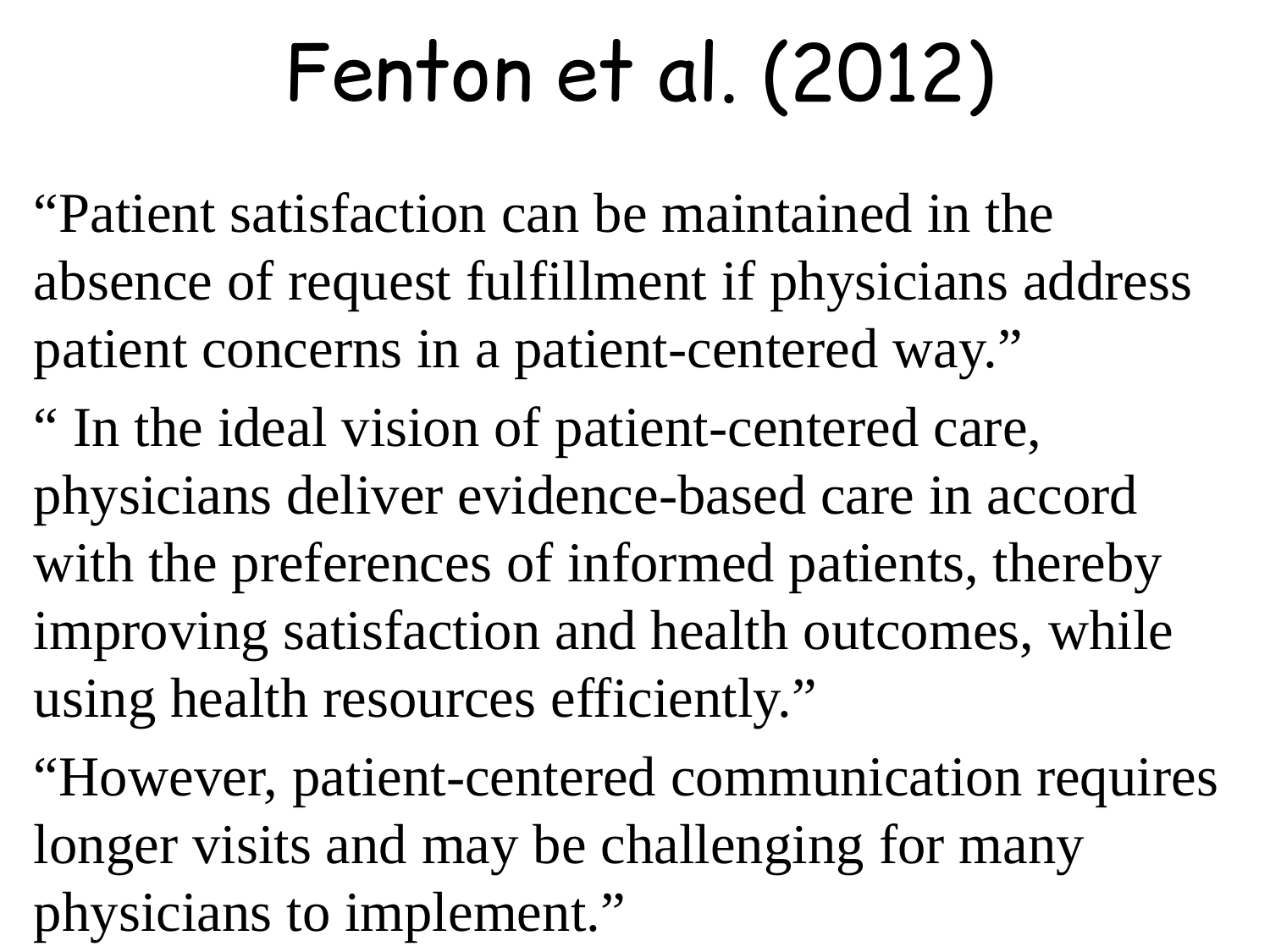

# Fenton et al. (2012)
“Patient satisfaction can be maintained in the absence of request fulfillment if physicians address patient concerns in a patient-centered way.”
“ In the ideal vision of patient-centered care, physicians deliver evidence-based care in accord with the preferences of informed patients, thereby improving satisfaction and health outcomes, while using health resources efficiently.”
“However, patient-centered communication requires longer visits and may be challenging for many physicians to implement.”

14